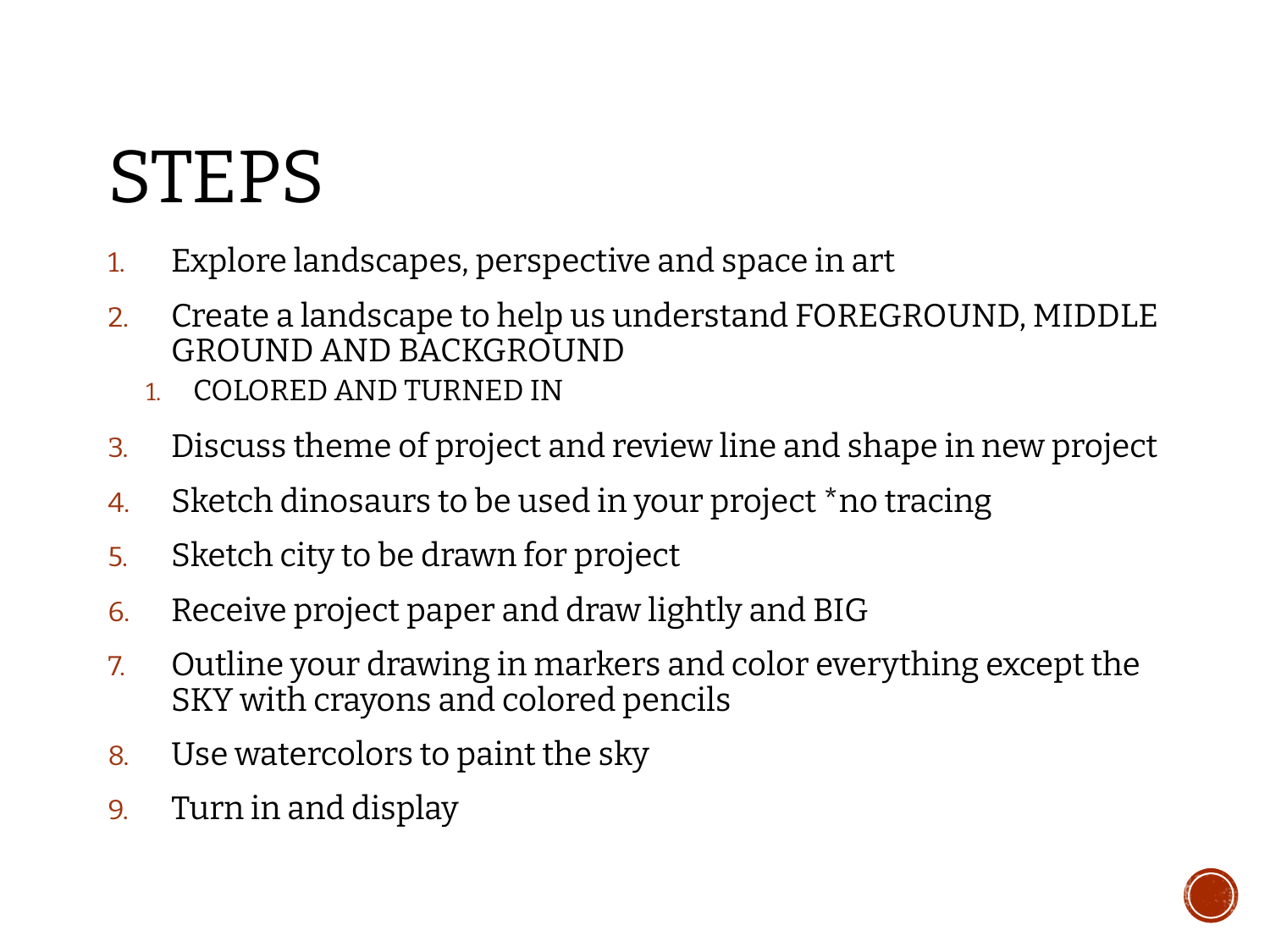

# steps
Explore landscapes, perspective and space in art
Create a landscape to help us understand FOREGROUND, MIDDLE GROUND AND BACKGROUND
COLORED AND TURNED IN
Discuss theme of project and review line and shape in new project
Sketch dinosaurs to be used in your project *no tracing
Sketch city to be drawn for project
Receive project paper and draw lightly and BIG
Outline your drawing in markers and color everything except the SKY with crayons and colored pencils
Use watercolors to paint the sky
Turn in and display